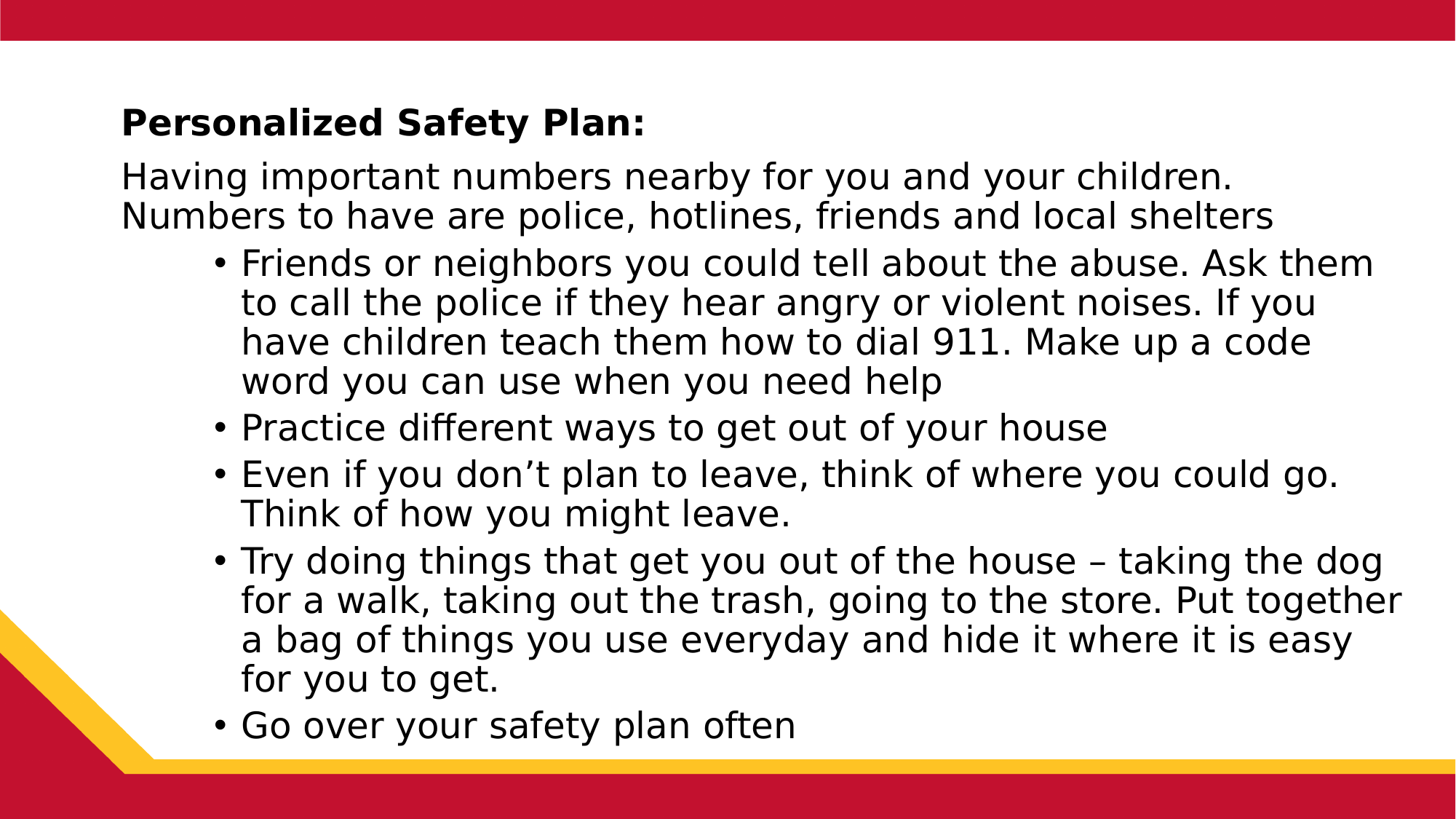

Personalized Safety Plan:
Having important numbers nearby for you and your children. Numbers to have are police, hotlines, friends and local shelters
Friends or neighbors you could tell about the abuse. Ask them to call the police if they hear angry or violent noises. If you have children teach them how to dial 911. Make up a code word you can use when you need help
Practice different ways to get out of your house
Even if you don’t plan to leave, think of where you could go. Think of how you might leave.
Try doing things that get you out of the house – taking the dog for a walk, taking out the trash, going to the store. Put together a bag of things you use everyday and hide it where it is easy for you to get.
Go over your safety plan often